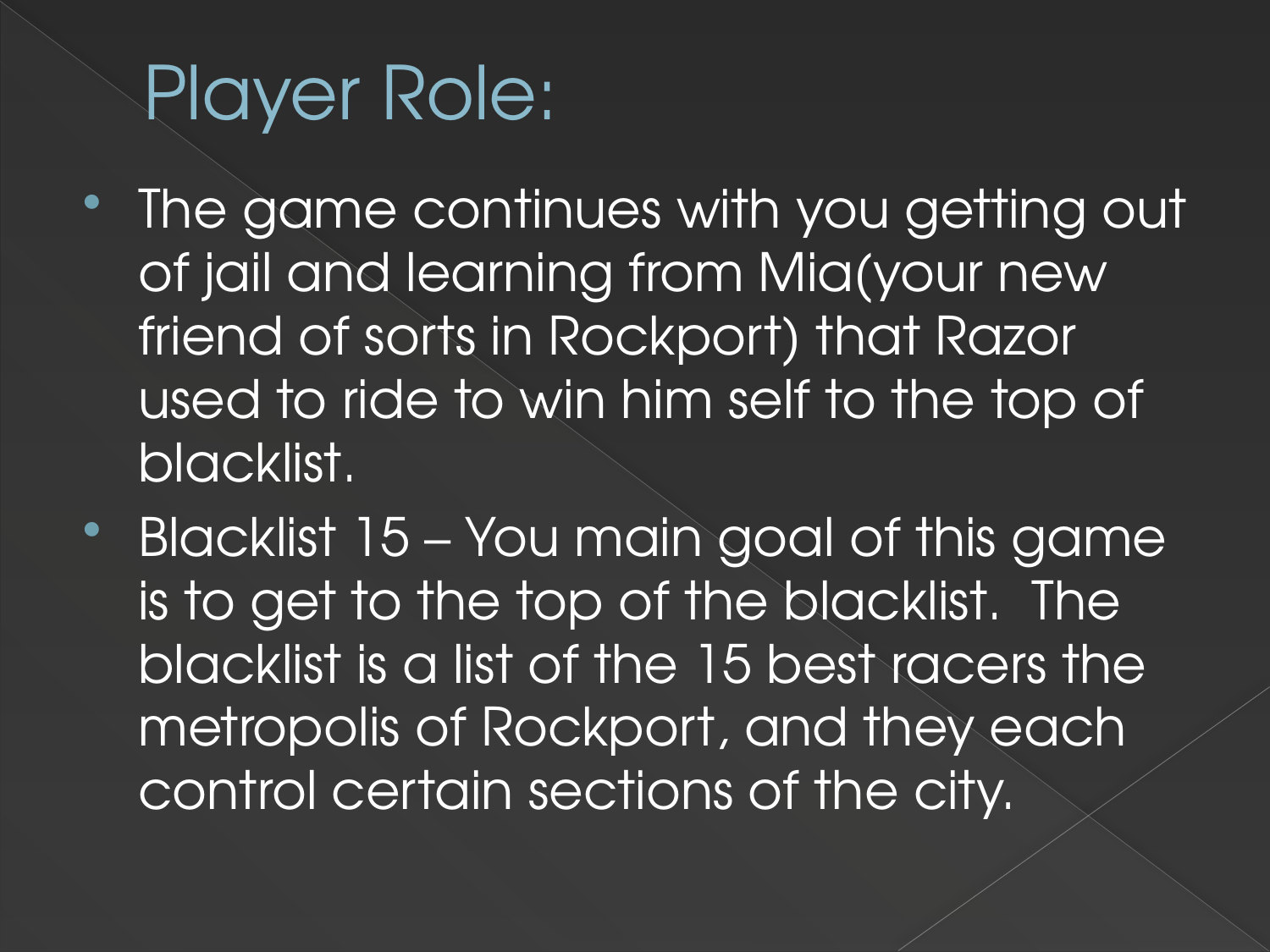

# Player Role:
The game continues with you getting out of jail and learning from Mia(your new friend of sorts in Rockport) that Razor used to ride to win him self to the top of blacklist.
Blacklist 15 – You main goal of this game is to get to the top of the blacklist.  The blacklist is a list of the 15 best racers the metropolis of Rockport, and they each control certain sections of the city.